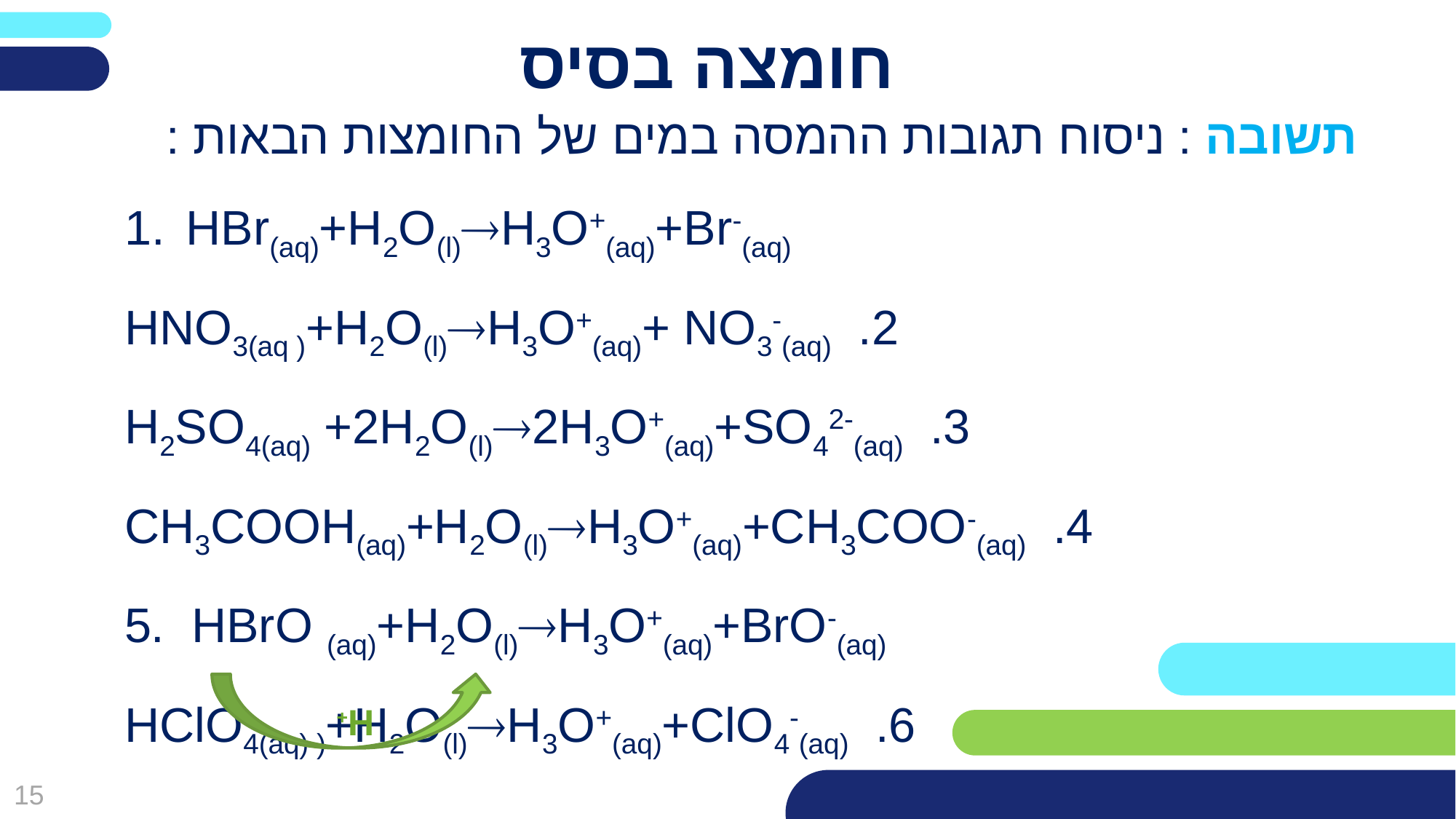

# חומצה בסיס
תשובה : ניסוח תגובות ההמסה במים של החומצות הבאות :
HBr(aq)+H2O(l)→H3O+(aq)+Br-(aq)
2.  HNO3(aq )+H2O(l)→H3O+(aq)+ NO3-(aq)
3.  H2SO4(aq) +2H2O(l)→2H3O+(aq)+SO42-(aq)
4.  CH3COOH(aq)+H2O(l)→H3O+(aq)+CH3COO-(aq)
5.  HBrO (aq)+H2O(l)→H3O+(aq)+BrO-(aq)
6.  HClO4(aq) )+H2O(l)→H3O+(aq)+ClO4-(aq)

H+